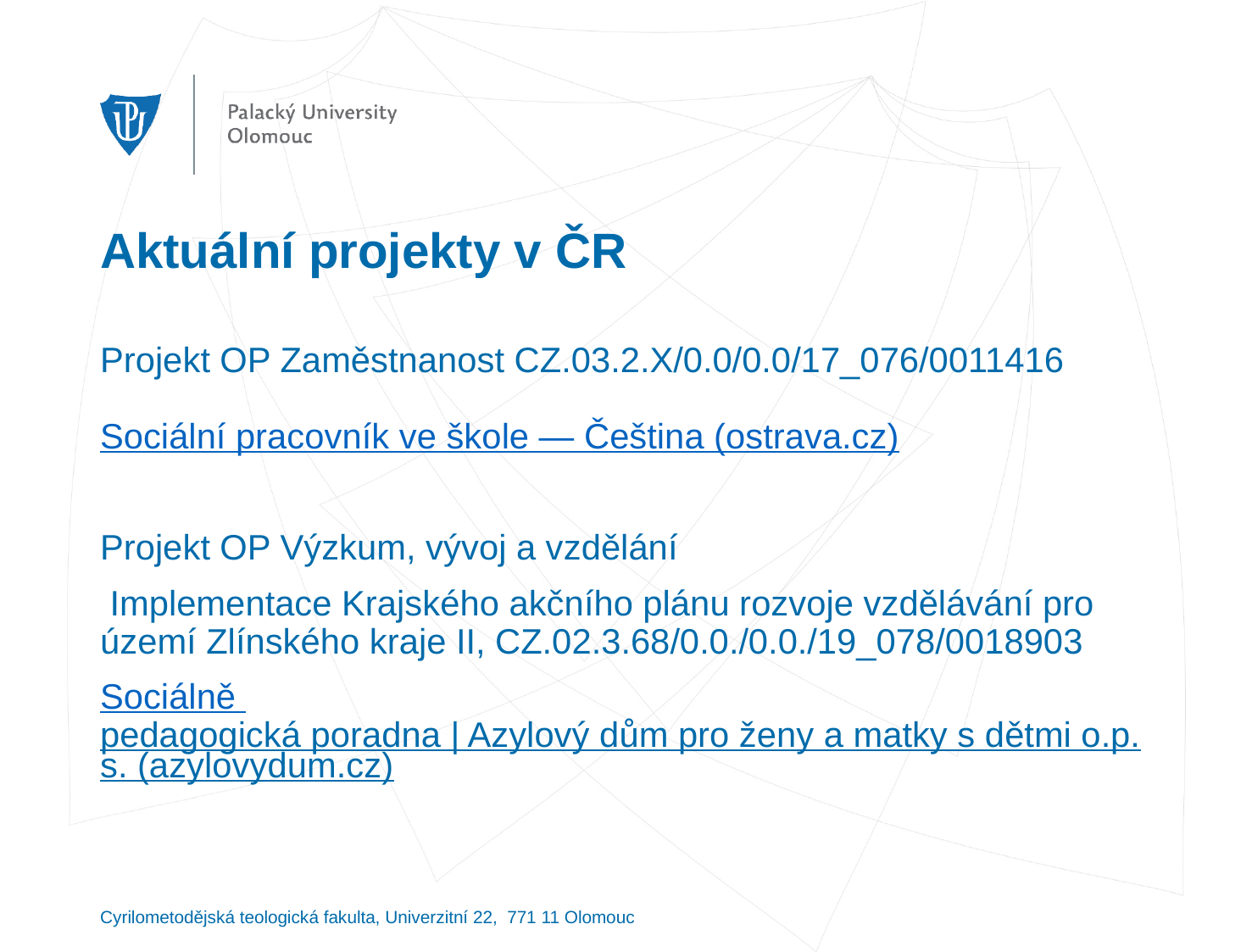

# Aktuální projekty v ČR
Projekt OP Zaměstnanost CZ.03.2.X/0.0/0.0/17_076/0011416
Sociální pracovník ve škole — Čeština (ostrava.cz)

Projekt OP Výzkum, vývoj a vzdělání
 Implementace Krajského akčního plánu rozvoje vzdělávání pro území Zlínského kraje II, CZ.02.3.68/0.0./0.0./19_078/0018903
Sociálně pedagogická poradna | Azylový dům pro ženy a matky s dětmi o.p.s. (azylovydum.cz)
Cyrilometodějská teologická fakulta, Univerzitní 22,  771 11 Olomouc